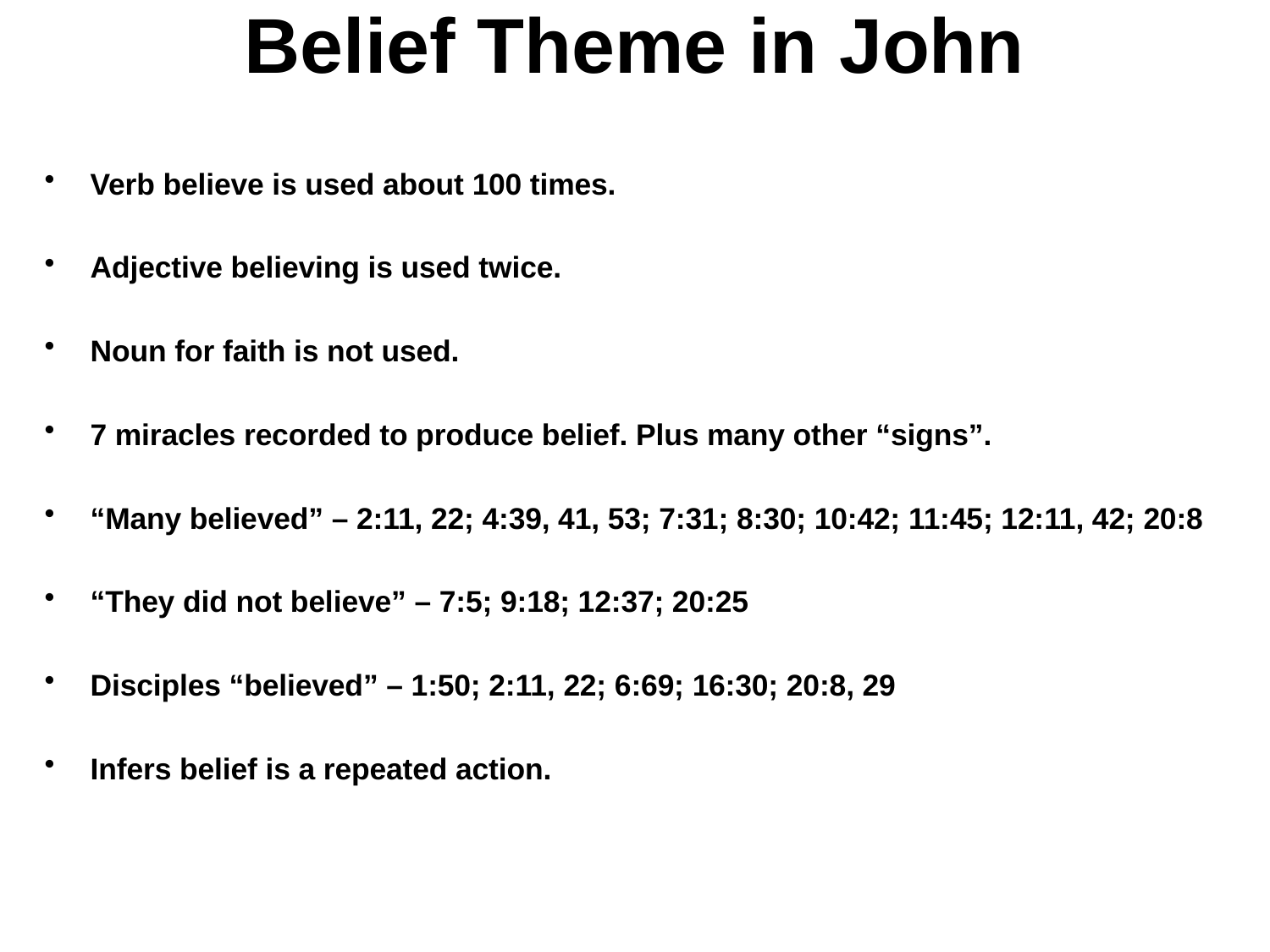

# Belief Theme in John
Verb believe is used about 100 times.

Adjective believing is used twice.

Noun for faith is not used.

7 miracles recorded to produce belief. Plus many other “signs”.

“Many believed” – 2:11, 22; 4:39, 41, 53; 7:31; 8:30; 10:42; 11:45; 12:11, 42; 20:8

“They did not believe” – 7:5; 9:18; 12:37; 20:25

Disciples “believed” – 1:50; 2:11, 22; 6:69; 16:30; 20:8, 29

Infers belief is a repeated action.